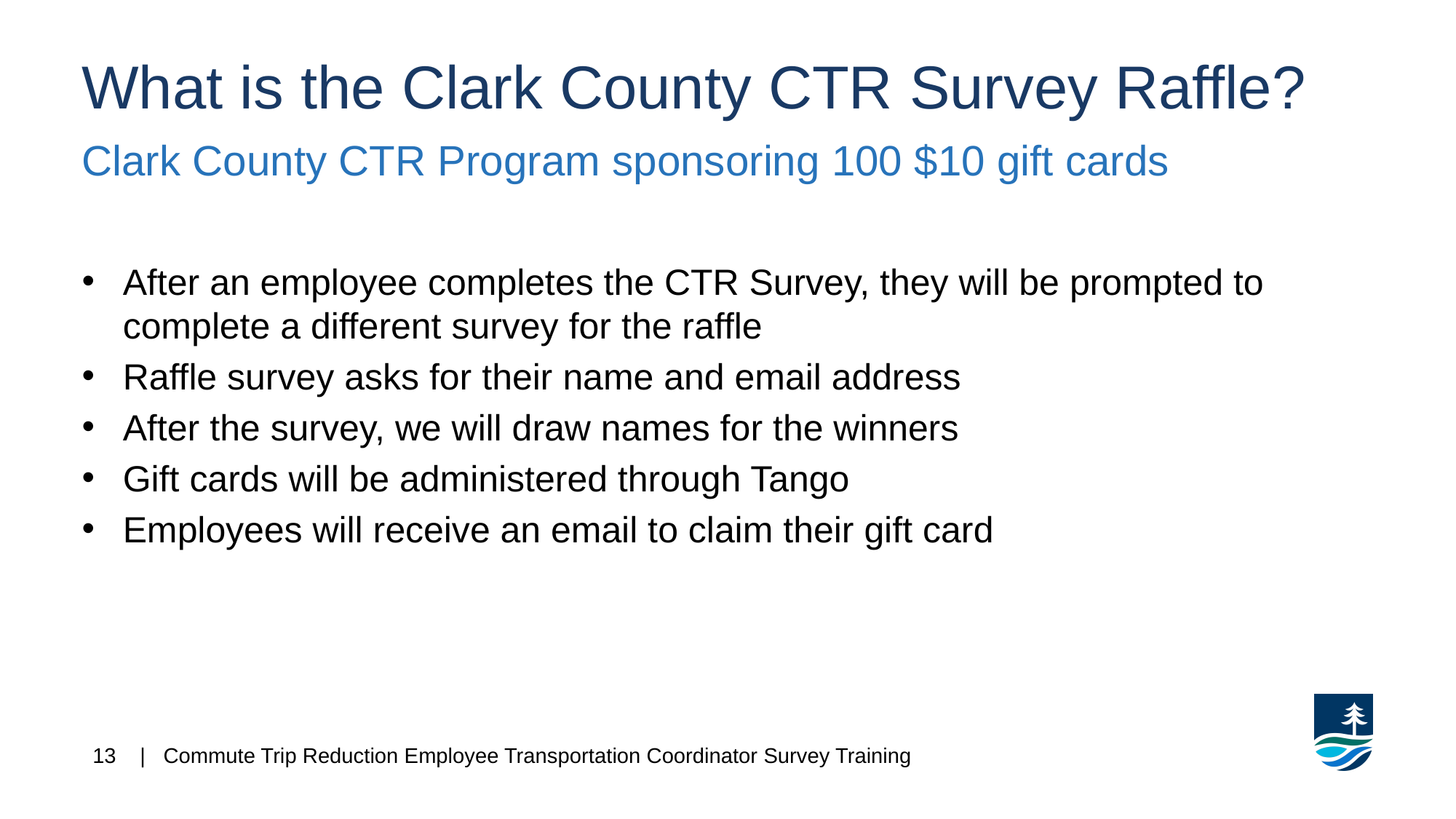

What is the Clark County CTR Survey Raffle?
Clark County CTR Program sponsoring 100 $10 gift cards
After an employee completes the CTR Survey, they will be prompted to complete a different survey for the raffle
Raffle survey asks for their name and email address
After the survey, we will draw names for the winners
Gift cards will be administered through Tango
Employees will receive an email to claim their gift card
13    |   Commute Trip Reduction Employee Transportation Coordinator Survey Training